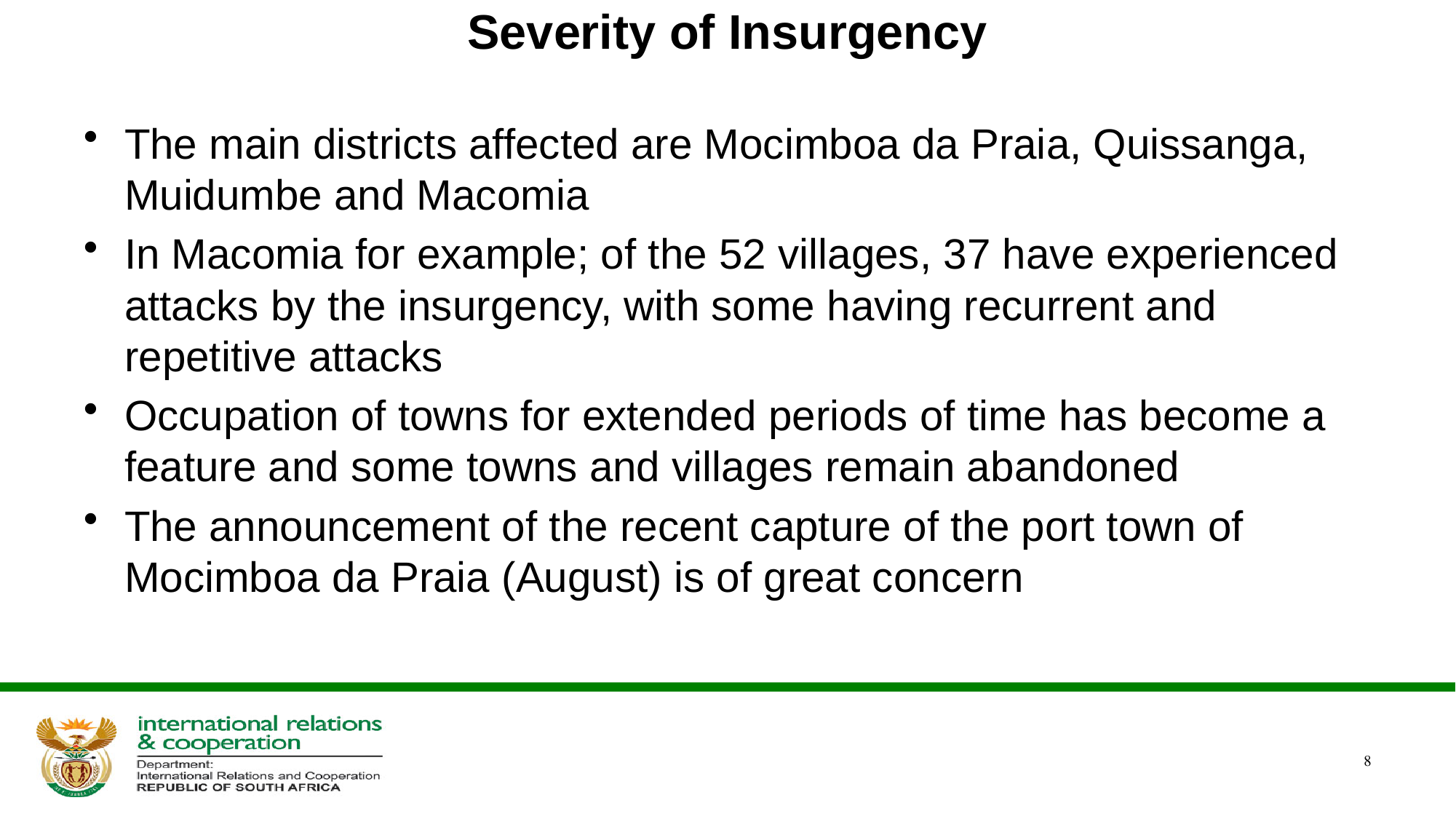

# Severity of Insurgency

The main districts affected are Mocimboa da Praia, Quissanga, Muidumbe and Macomia
In Macomia for example; of the 52 villages, 37 have experienced attacks by the insurgency, with some having recurrent and repetitive attacks
Occupation of towns for extended periods of time has become a feature and some towns and villages remain abandoned
The announcement of the recent capture of the port town of Mocimboa da Praia (August) is of great concern

8